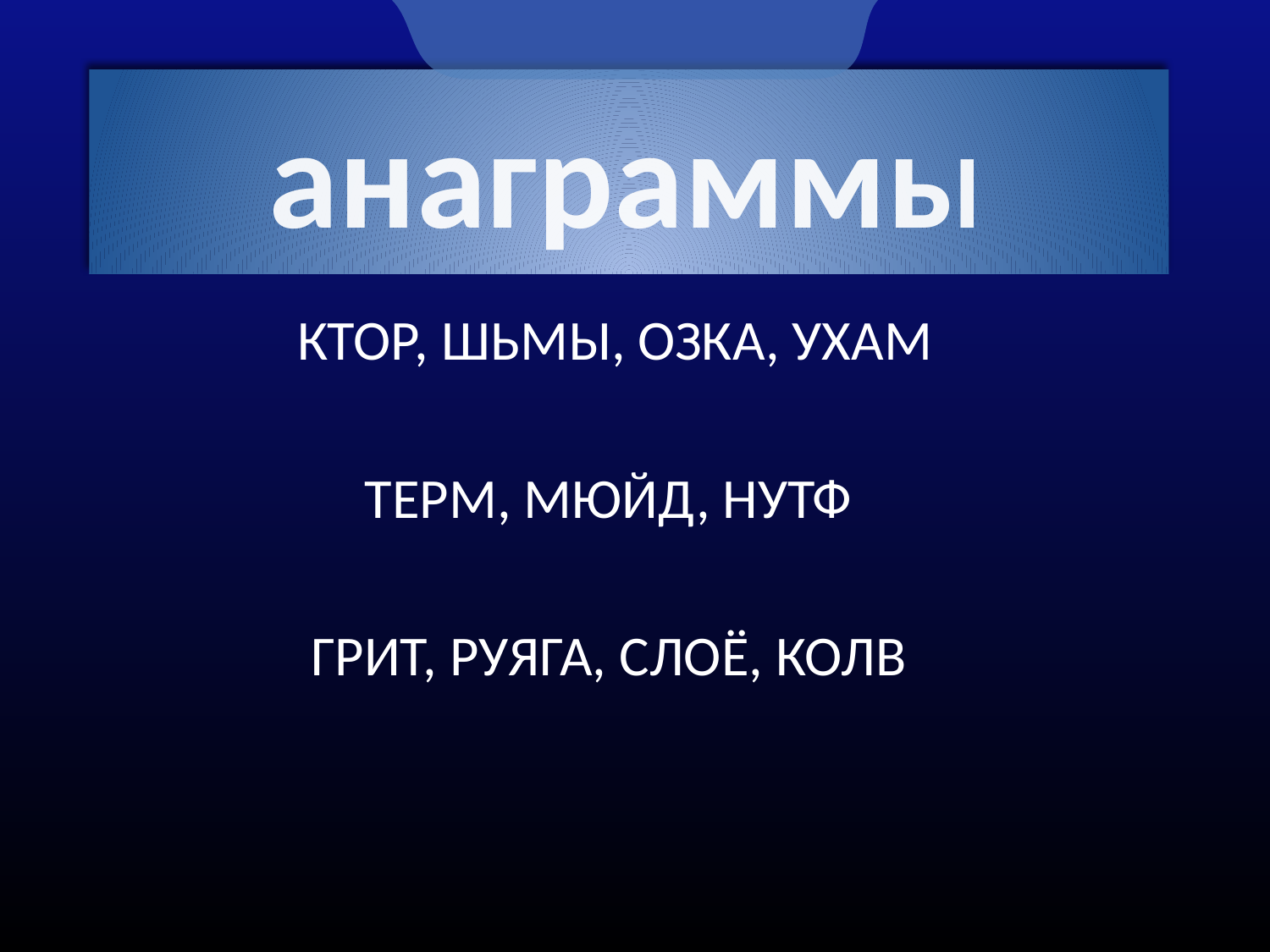

# анаграммы
КТОР, ШЬМЫ, ОЗКА, УХАМ

ТЕРМ, МЮЙД, НУТФ

ГРИТ, РУЯГА, СЛОЁ, КОЛВ